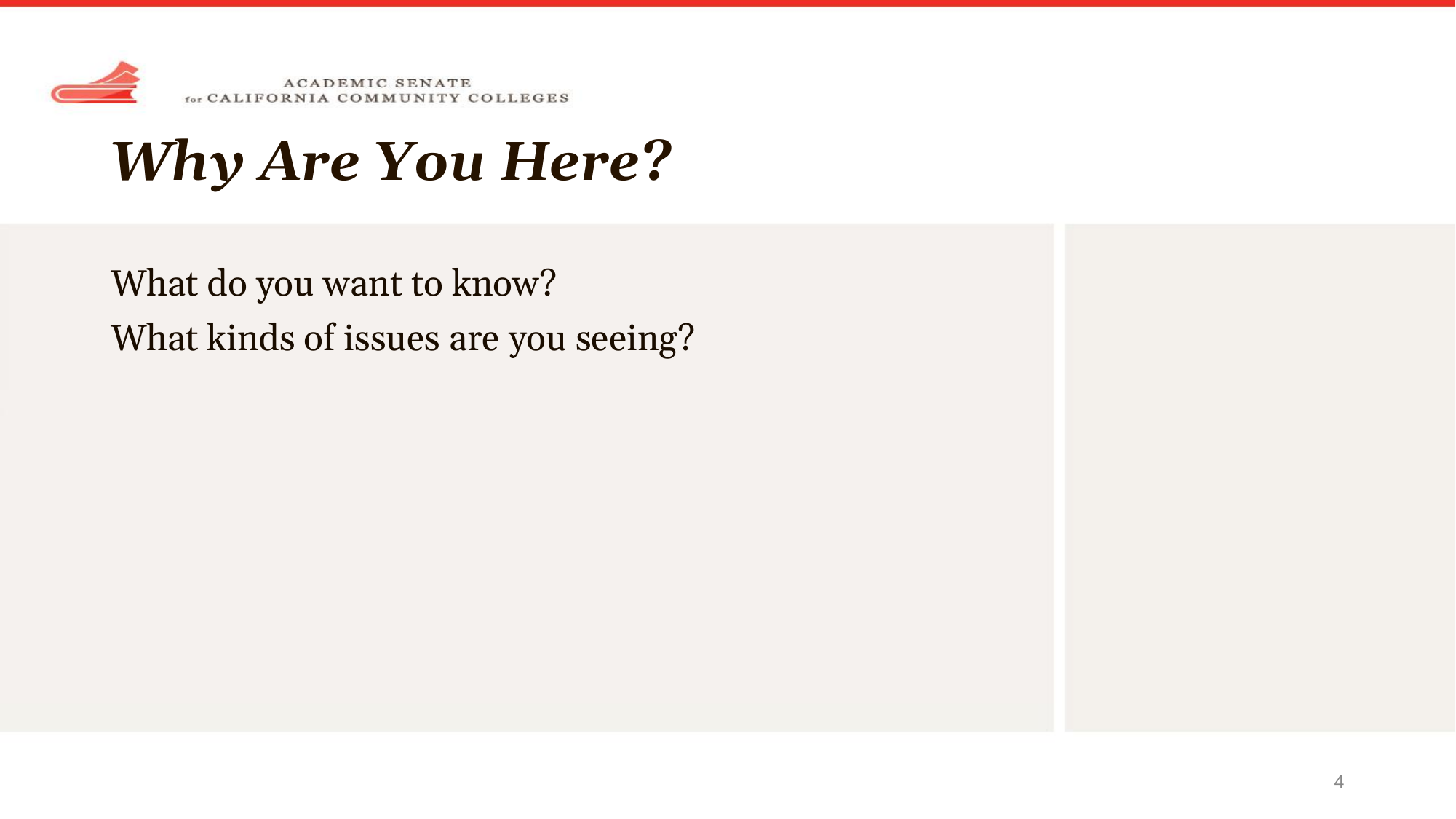

# Why Are You Here?
What do you want to know?
What kinds of issues are you seeing?
4